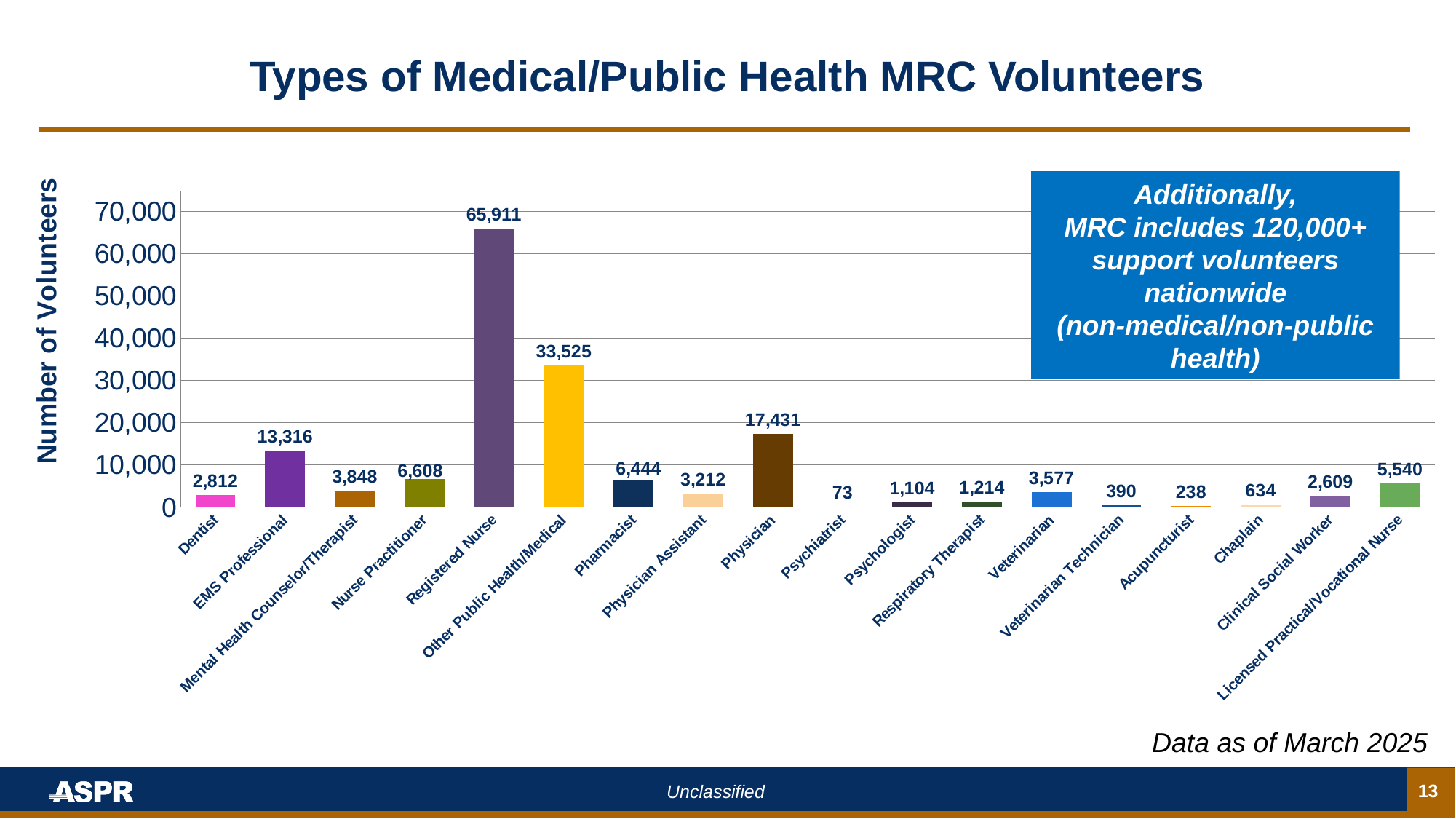

# Types of Medical/Public Health MRC Volunteers

### Chart

| Category | MRC Volunteer Type Distribution |
|---|---|
| Dentist | 2812.0 |
| EMS Professional | 13316.0 |
| Mental Health Counselor/Therapist | 3848.0 |
| Nurse Practitioner | 6608.0 |
| Registered Nurse | 65911.0 |
| Other Public Health/Medical | 33525.0 |
| Pharmacist | 6444.0 |
| Physician Assistant | 3212.0 |
| Physician | 17431.0 |
| Psychiatrist | 73.0 |
| Psychologist | 1104.0 |
| Respiratory Therapist | 1214.0 |
| Veterinarian | 3577.0 |
| Veterinarian Technician | 390.0 |
| Acupuncturist | 238.0 |
| Chaplain | 634.0 |
| Clinical Social Worker | 2609.0 |
| Licensed Practical/Vocational Nurse | 5540.0 |
Additionally, MRC includes 120,000+ support volunteers nationwide (non-medical/non-public health)
Data as of March 2025